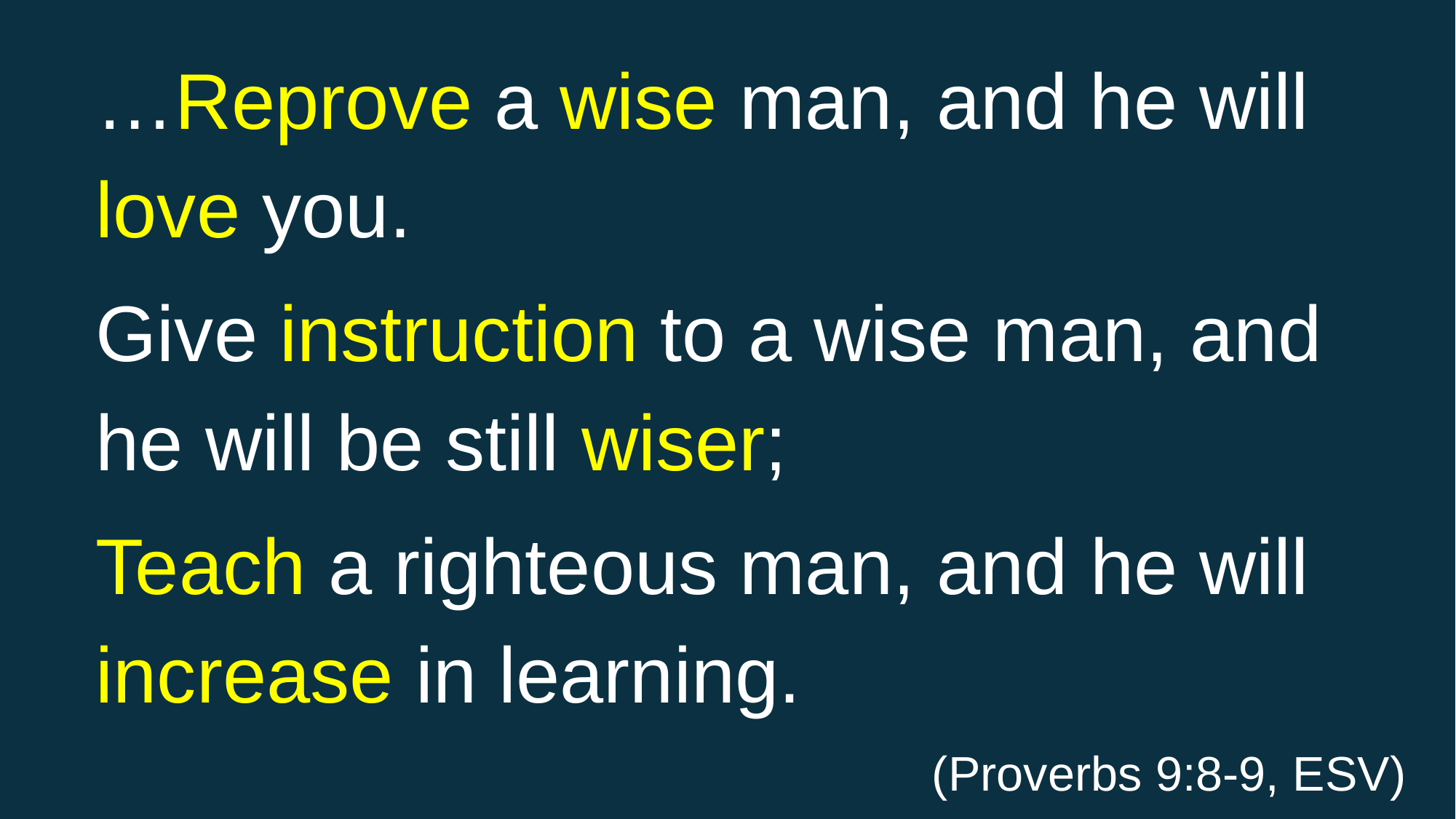

…Reprove a wise man, and he will love you.
Give instruction to a wise man, and he will be still wiser;
Teach a righteous man, and he will increase in learning.
(Proverbs 9:8-9, ESV)